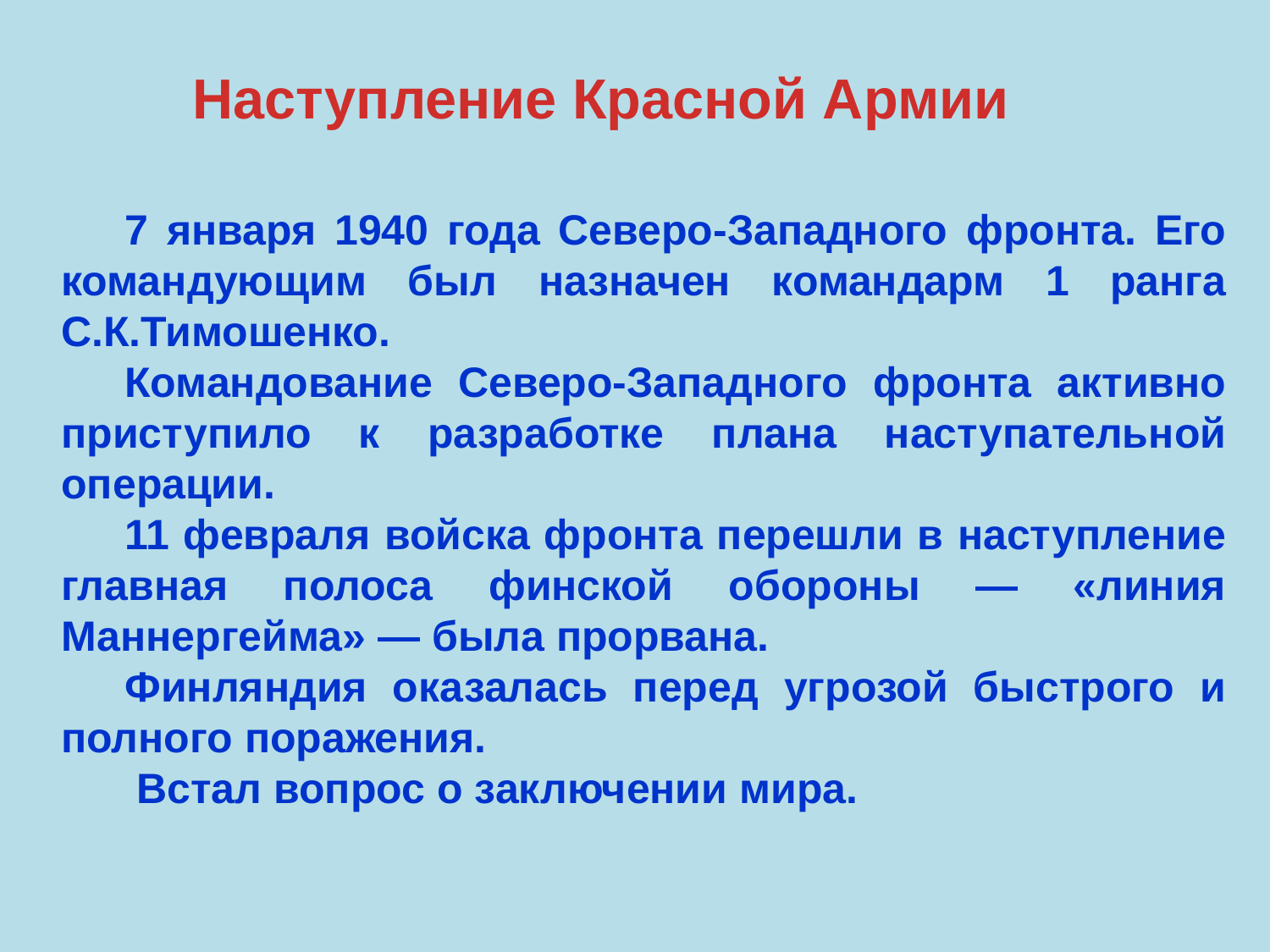

Наступление Красной Армии
7 января 1940 года Северо-Западного фронта. Его командующим был назначен командарм 1 ранга С.К.Тимошенко.
Командование Северо-Западного фронта активно приступило к разработке плана наступательной операции.
11 февраля войска фронта перешли в наступление главная полоса финской обороны — «линия Маннергейма» — была прорвана.
Финляндия оказалась перед угрозой быстрого и полного поражения.
 Встал вопрос о заключении мира.